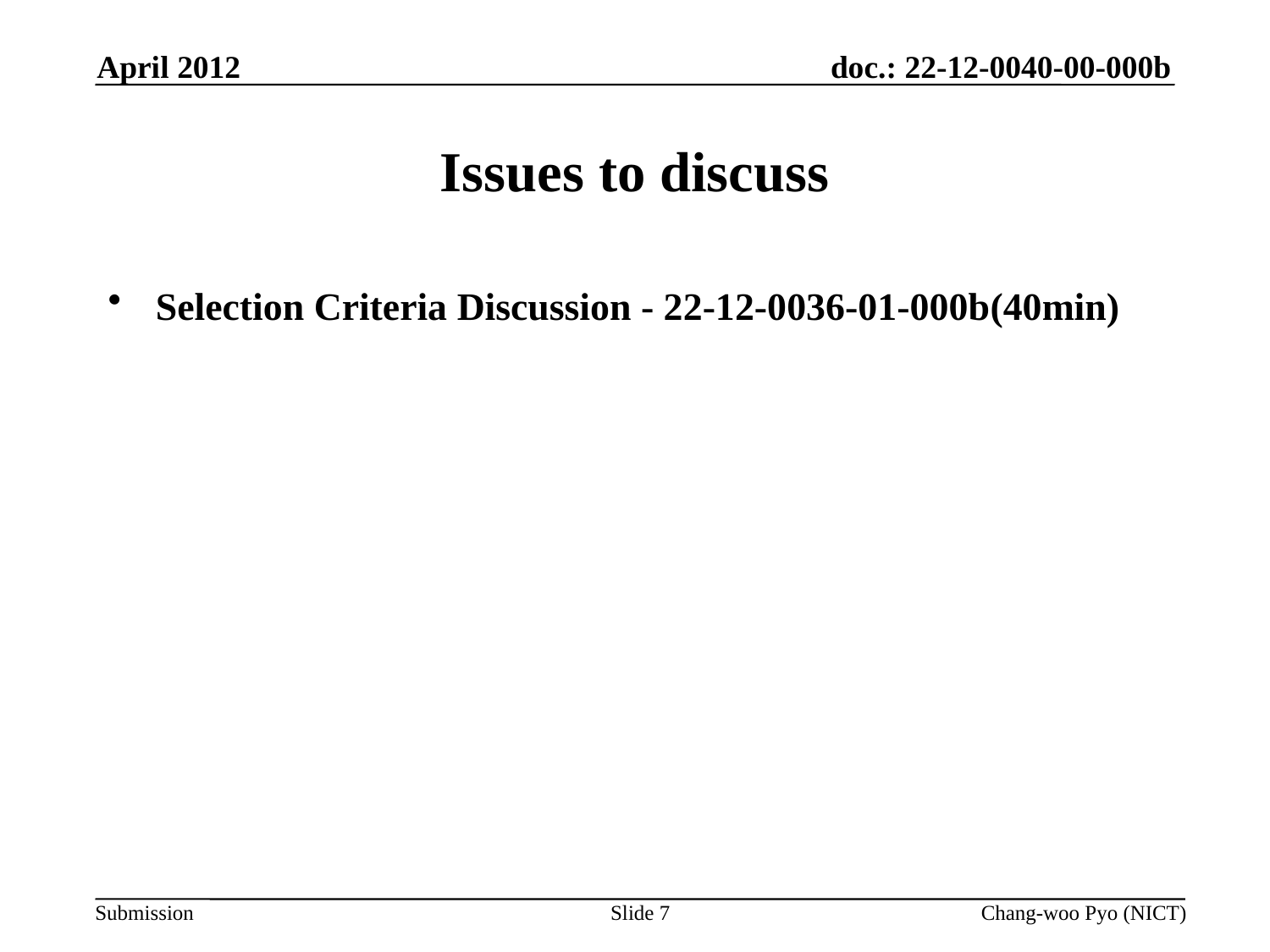

April 2012
# Issues to discuss
Selection Criteria Discussion - 22-12-0036-01-000b(40min)
Slide 7
Chang-woo Pyo (NICT)